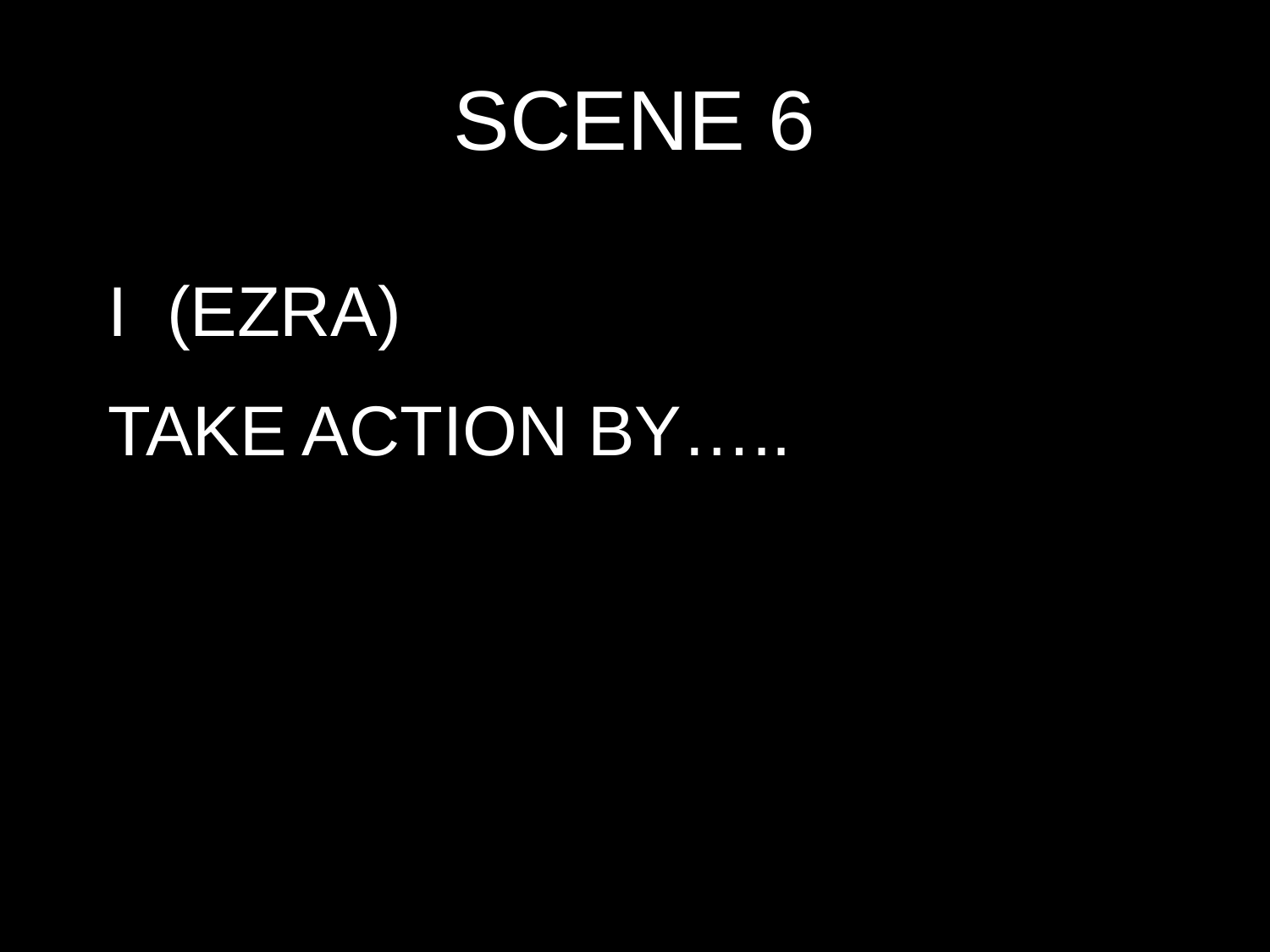

# SCENE 6
I  (EZRA)
TAKE ACTION BY…..